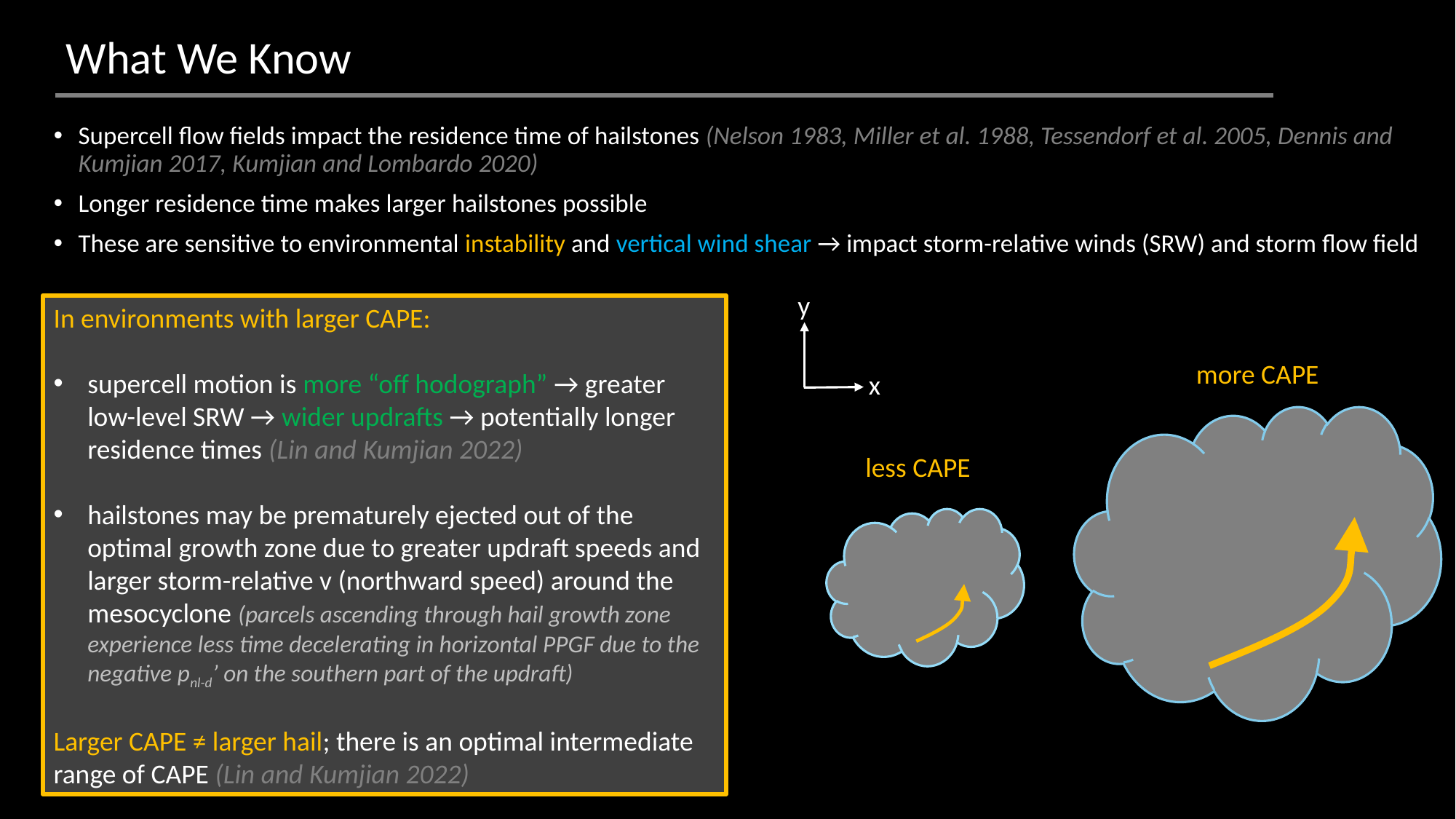

What We Know
Supercell flow fields impact the residence time of hailstones (Nelson 1983, Miller et al. 1988, Tessendorf et al. 2005, Dennis and Kumjian 2017, Kumjian and Lombardo 2020)
Longer residence time makes larger hailstones possible
These are sensitive to environmental instability and vertical wind shear → impact storm-relative winds (SRW) and storm flow field

y
In environments with larger CAPE:

supercell motion is more “off hodograph” → greater low-level SRW → wider updrafts → potentially longer residence times (Lin and Kumjian 2022)

hailstones may be prematurely ejected out of the optimal growth zone due to greater updraft speeds and larger storm-relative v (northward speed) around the mesocyclone (parcels ascending through hail growth zone experience less time decelerating in horizontal PPGF due to the negative pnl-d’ on the southern part of the updraft)

Larger CAPE ≠ larger hail; there is an optimal intermediate range of CAPE (Lin and Kumjian 2022)
more CAPE
x

less CAPE